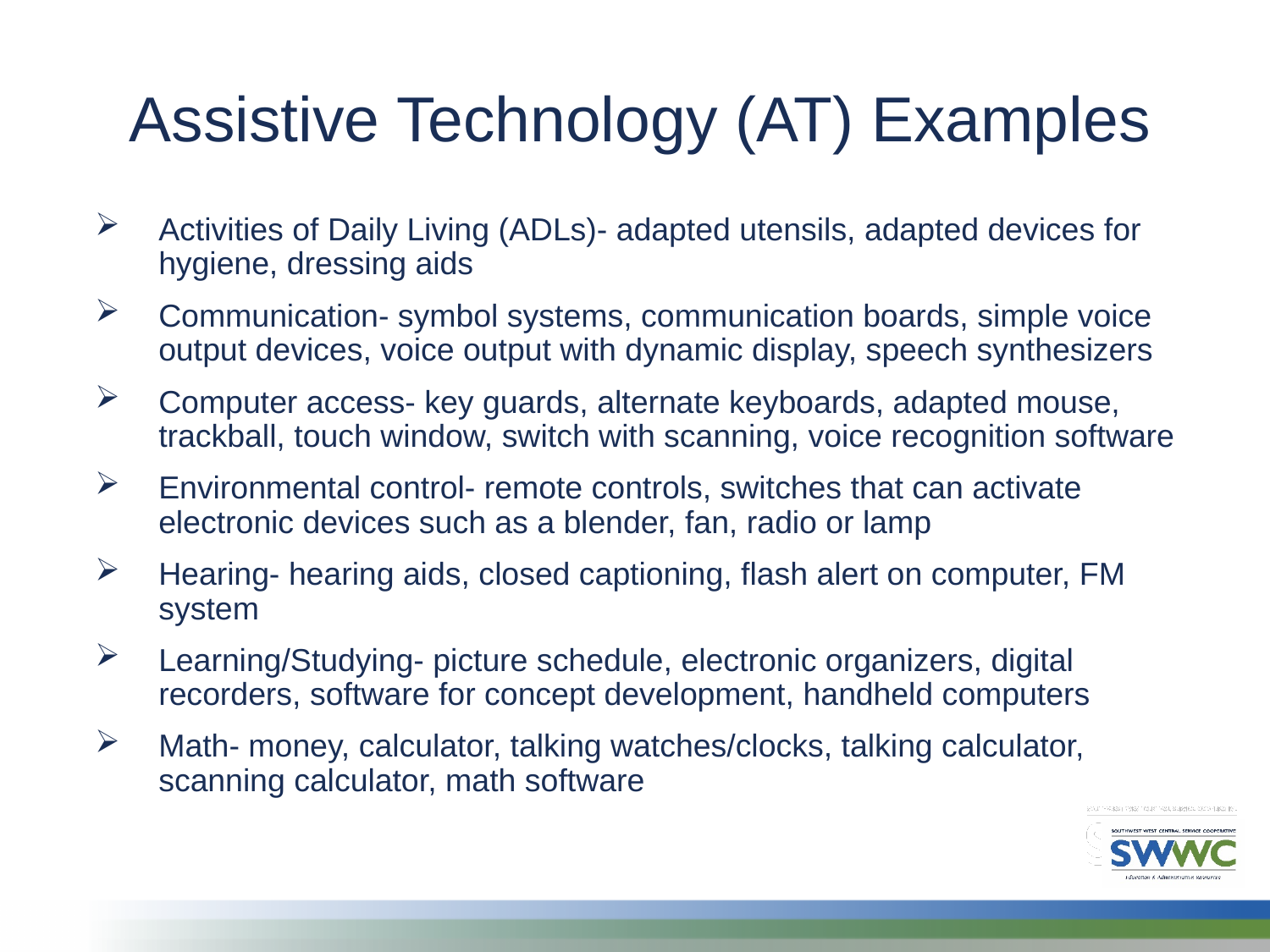

Assistive Technology (AT) Examples
Activities of Daily Living (ADLs)- adapted utensils, adapted devices for hygiene, dressing aids
Communication- symbol systems, communication boards, simple voice output devices, voice output with dynamic display, speech synthesizers
Computer access- key guards, alternate keyboards, adapted mouse, trackball, touch window, switch with scanning, voice recognition software
Environmental control- remote controls, switches that can activate electronic devices such as a blender, fan, radio or lamp
Hearing- hearing aids, closed captioning, flash alert on computer, FM system
Learning/Studying- picture schedule, electronic organizers, digital recorders, software for concept development, handheld computers
Math- money, calculator, talking watches/clocks, talking calculator, scanning calculator, math software